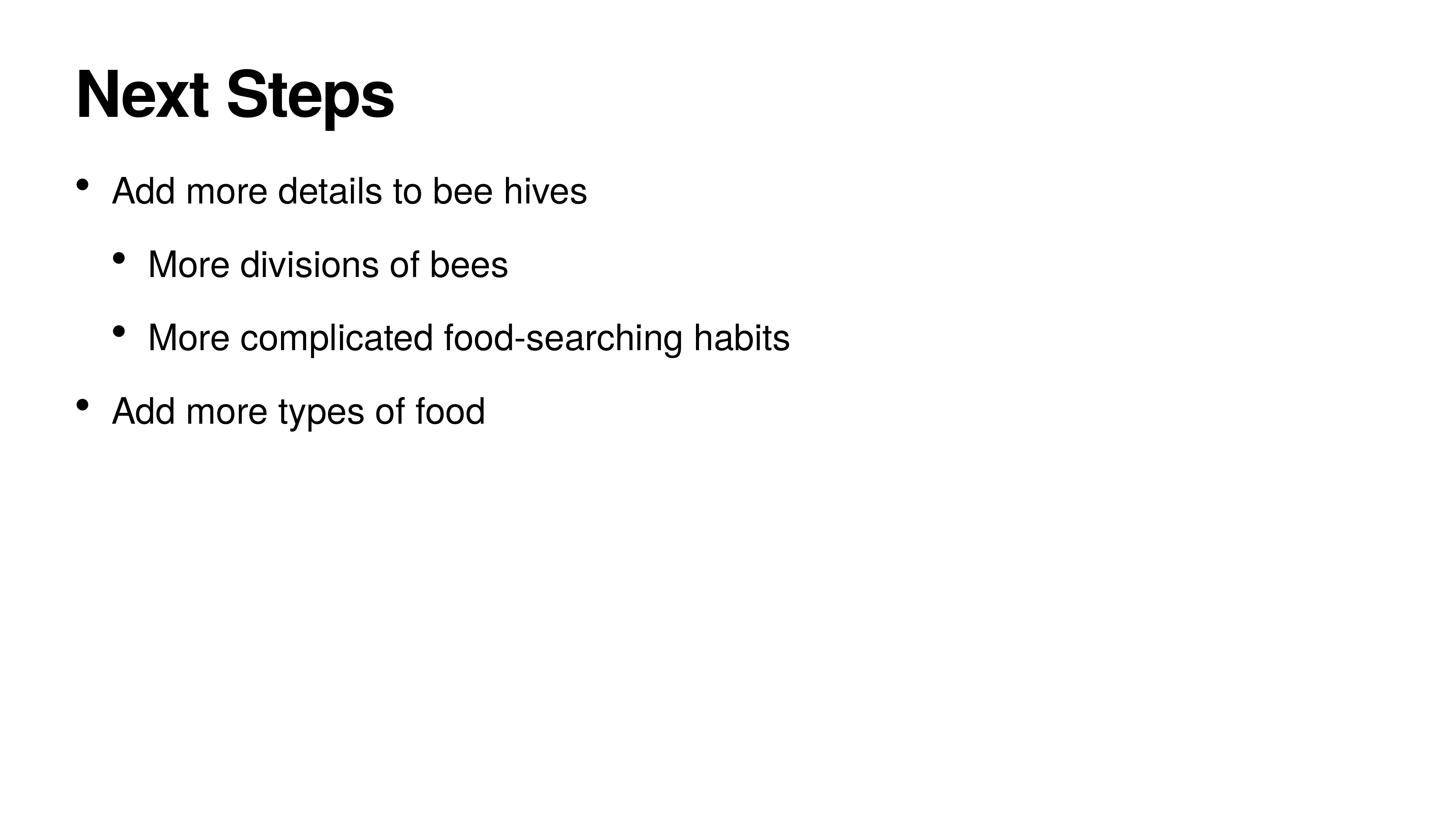

# Next Steps
Add more details to bee hives
More divisions of bees
More complicated food-searching habits
Add more types of food